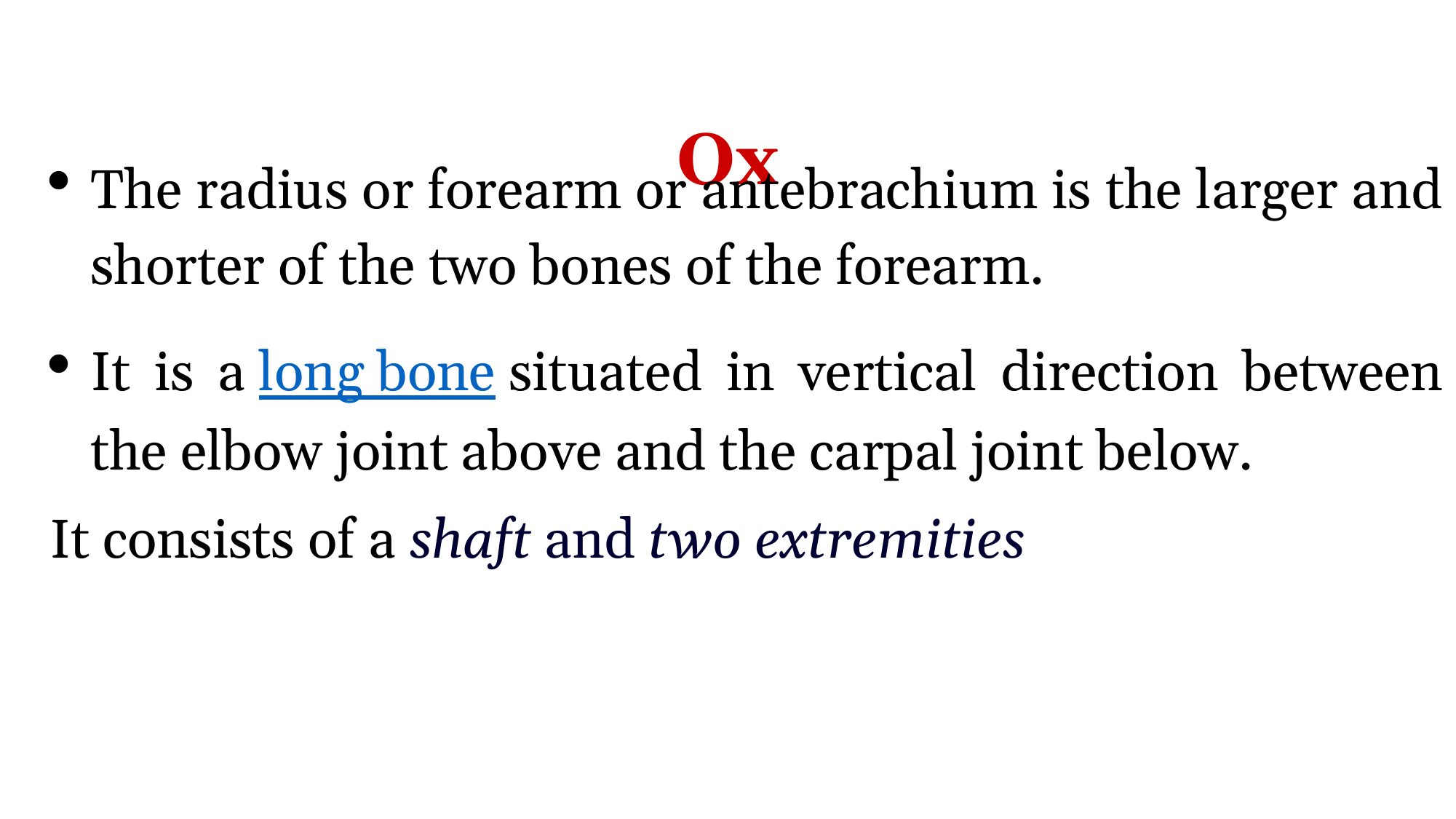

# Ox
The radius or forearm or antebrachium is the larger and shorter of the two bones of the forearm.
It is a long bone situated in vertical direction between the elbow joint above and the carpal joint below.
It consists of a shaft and two extremities